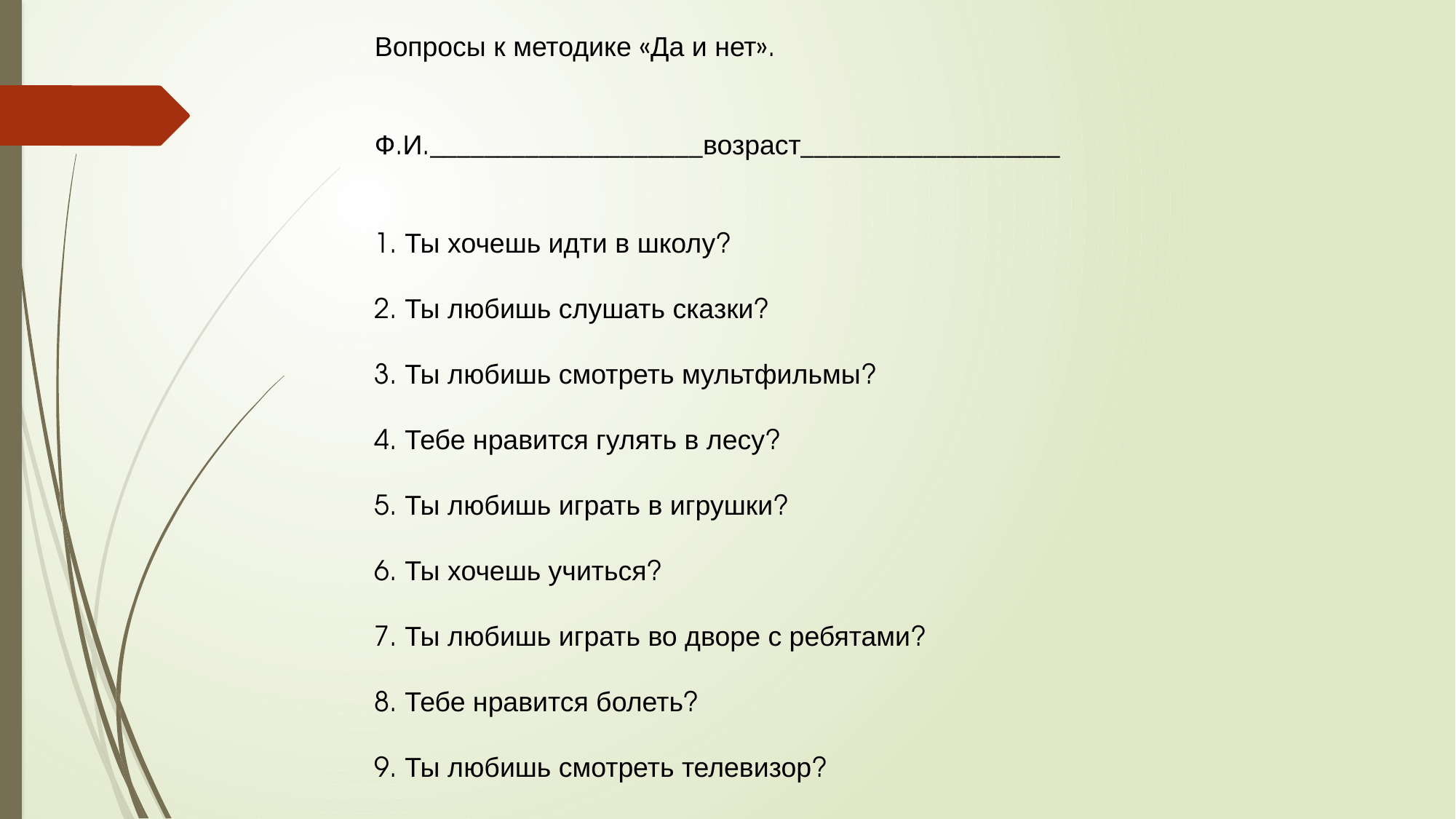

Вопросы к методике «Да и нет».

Ф.И.____________________возраст___________________

1. Ты хочешь идти в школу?

2. Ты любишь слушать сказки?

3. Ты любишь смотреть мультфильмы?

4. Тебе нравится гулять в лесу?

5. Ты любишь играть в игрушки?

6. Ты хочешь учиться?

7. Ты любишь играть во дворе с ребятами?

8. Тебе нравится болеть?

9. Ты любишь смотреть телевизор?